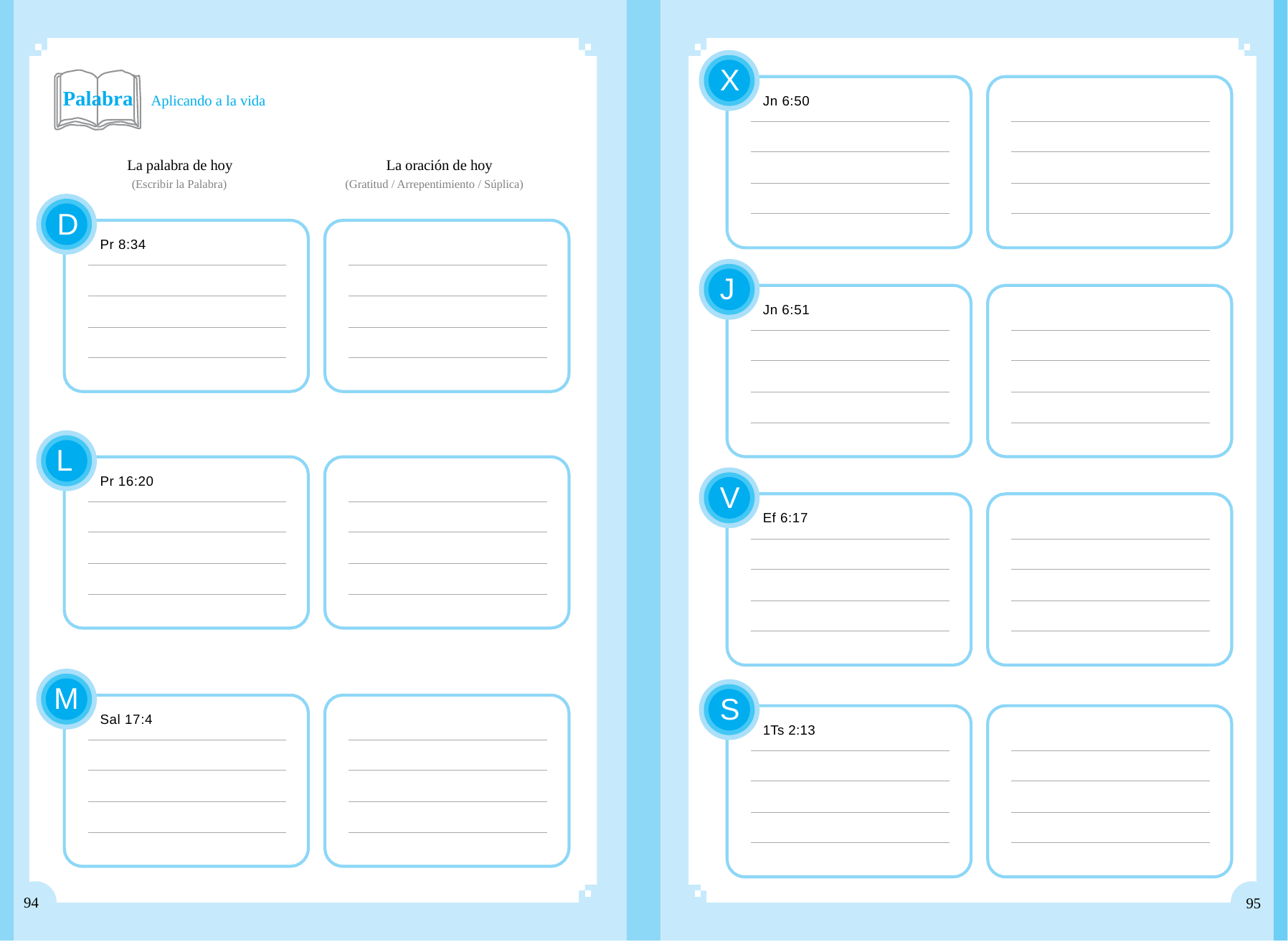

X

Palabra     Aplicando a la vida

Jn 6:50

La palabra de hoy
(Escribir la Palabra)
La oración de hoy
(Gratitud / Arrepentimiento / Súplica)

D

Pr 8:34

J

Jn 6:51

L

Pr 16:20

V

Ef 6:17

M

S

Sal 17:4
1Ts 2:13

94
95